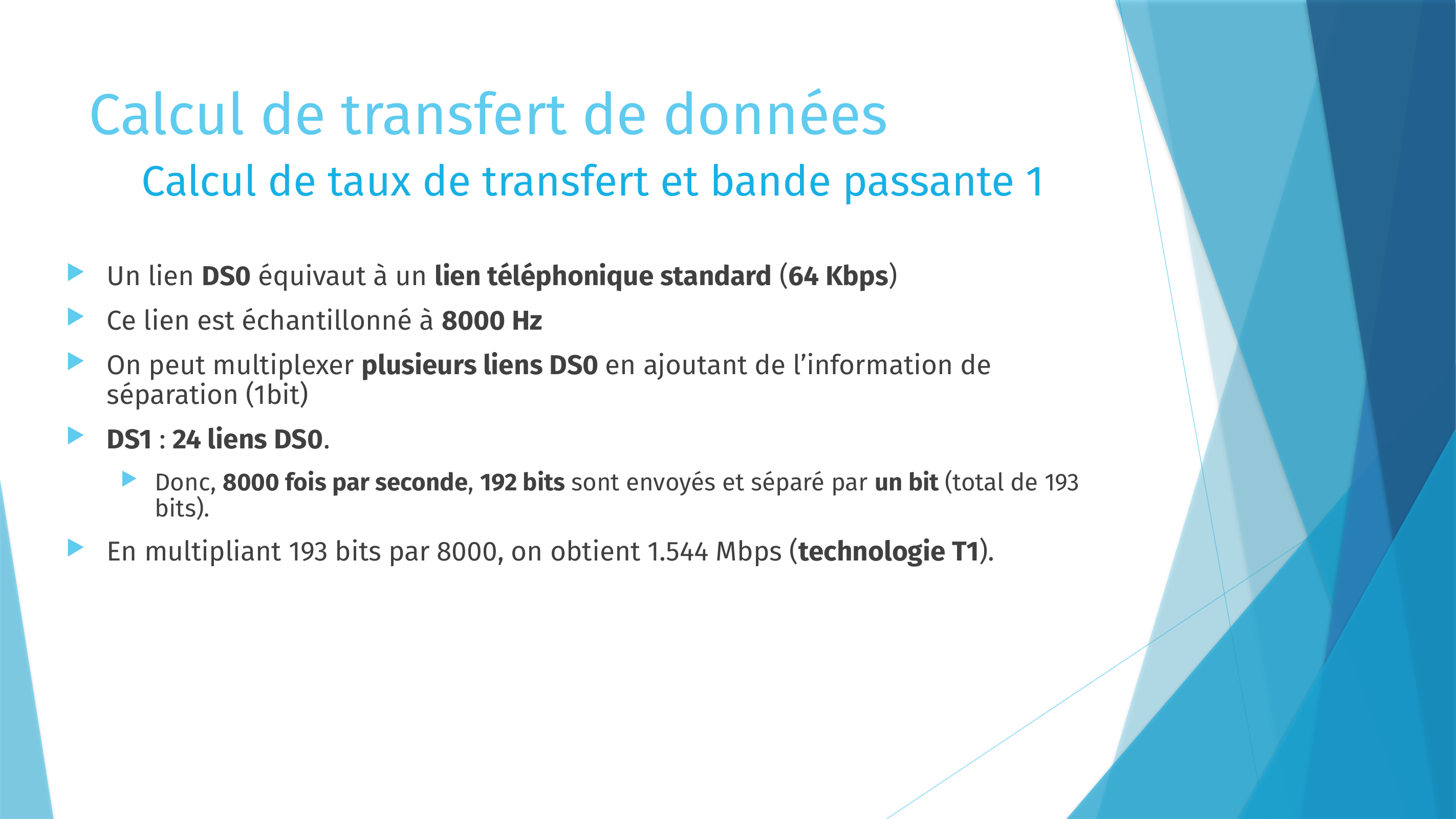

# Calcul de transfert de données
Calcul de taux de transfert et bande passante 1
Un lien DS0 équivaut à un lien téléphonique standard (64 Kbps)
Ce lien est échantillonné à 8000 Hz
On peut multiplexer plusieurs liens DS0 en ajoutant de l’information de séparation (1bit)
DS1 : 24 liens DS0.
Donc, 8000 fois par seconde, 192 bits sont envoyés et séparé par un bit (total de 193 bits).
En multipliant 193 bits par 8000, on obtient 1.544 Mbps (technologie T1).